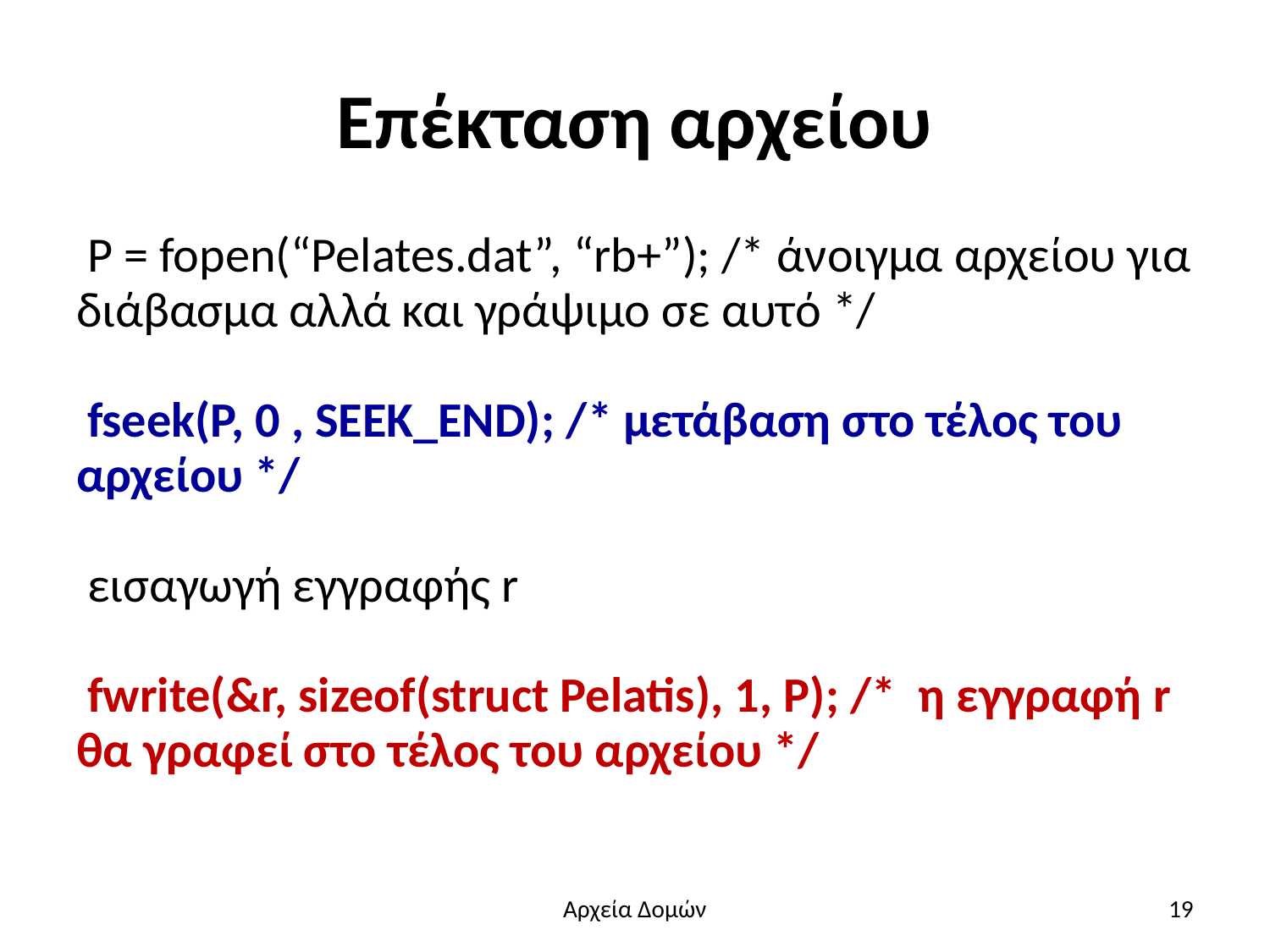

# Επέκταση αρχείου
 P = fopen(“Pelates.dat”, “rb+”); /* άνοιγμα αρχείου για διάβασμα αλλά και γράψιμο σε αυτό */

 fseek(P, 0 , SEEK_END); /* μετάβαση στο τέλος του αρχείου */

 εισαγωγή εγγραφής r

 fwrite(&r, sizeof(struct Pelatis), 1, P); /*  η εγγραφή r θα γραφεί στο τέλος του αρχείου */

Αρχεία Δομών
19